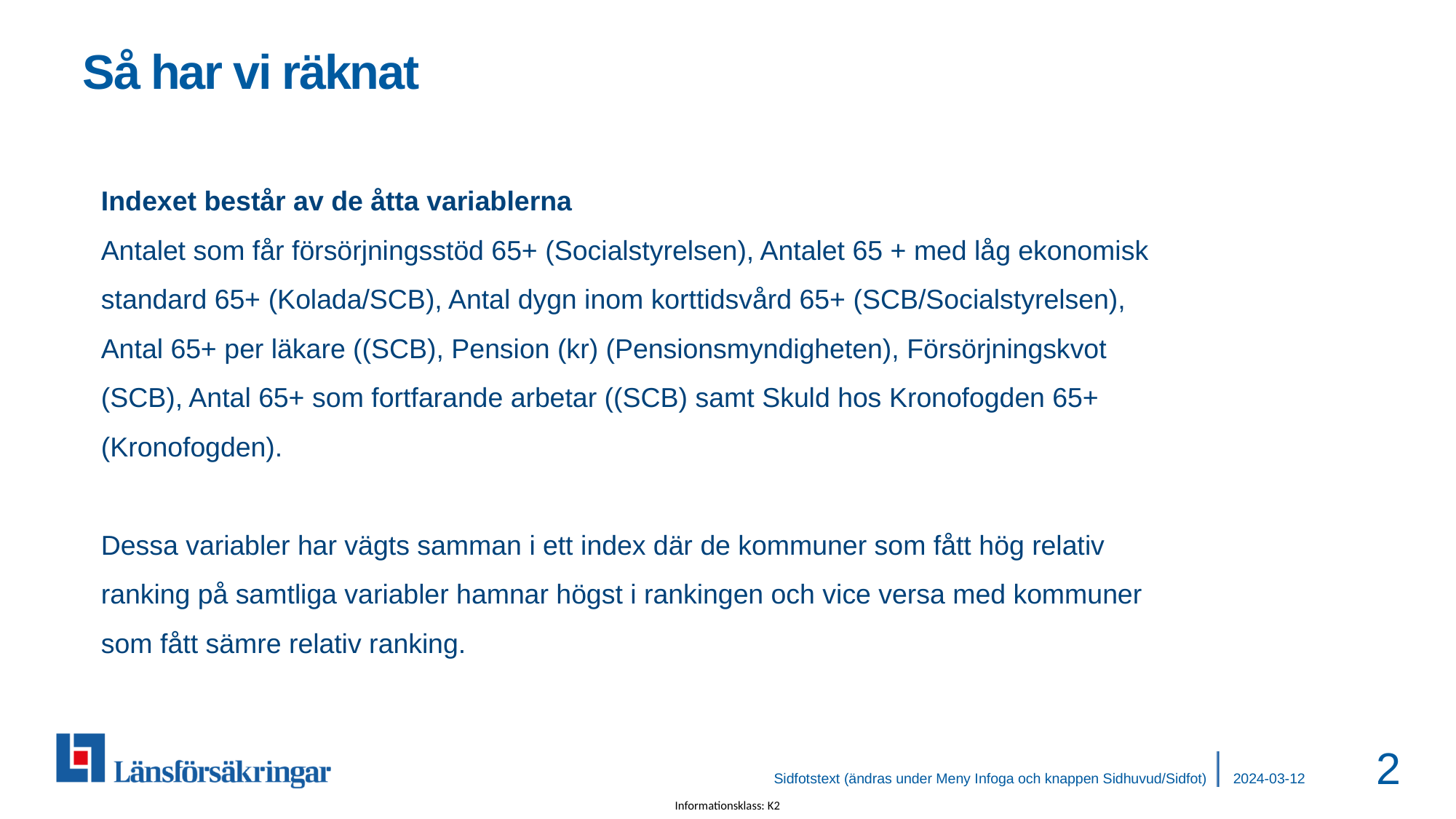

Så har vi räknat

Indexet består av de åtta variablerna
Antalet som får försörjningsstöd 65+ (Socialstyrelsen), Antalet 65 + med låg ekonomisk standard 65+ (Kolada/SCB), Antal dygn inom korttidsvård 65+ (SCB/Socialstyrelsen), Antal 65+ per läkare ((SCB), Pension (kr) (Pensionsmyndigheten), Försörjningskvot (SCB), Antal 65+ som fortfarande arbetar ((SCB) samt Skuld hos Kronofogden 65+ (Kronofogden).

Dessa variabler har vägts samman i ett index där de kommuner som fått hög relativ ranking på samtliga variabler hamnar högst i rankingen och vice versa med kommuner som fått sämre relativ ranking.

2
2024-03-12
Sidfotstext (ändras under Meny Infoga och knappen Sidhuvud/Sidfot)